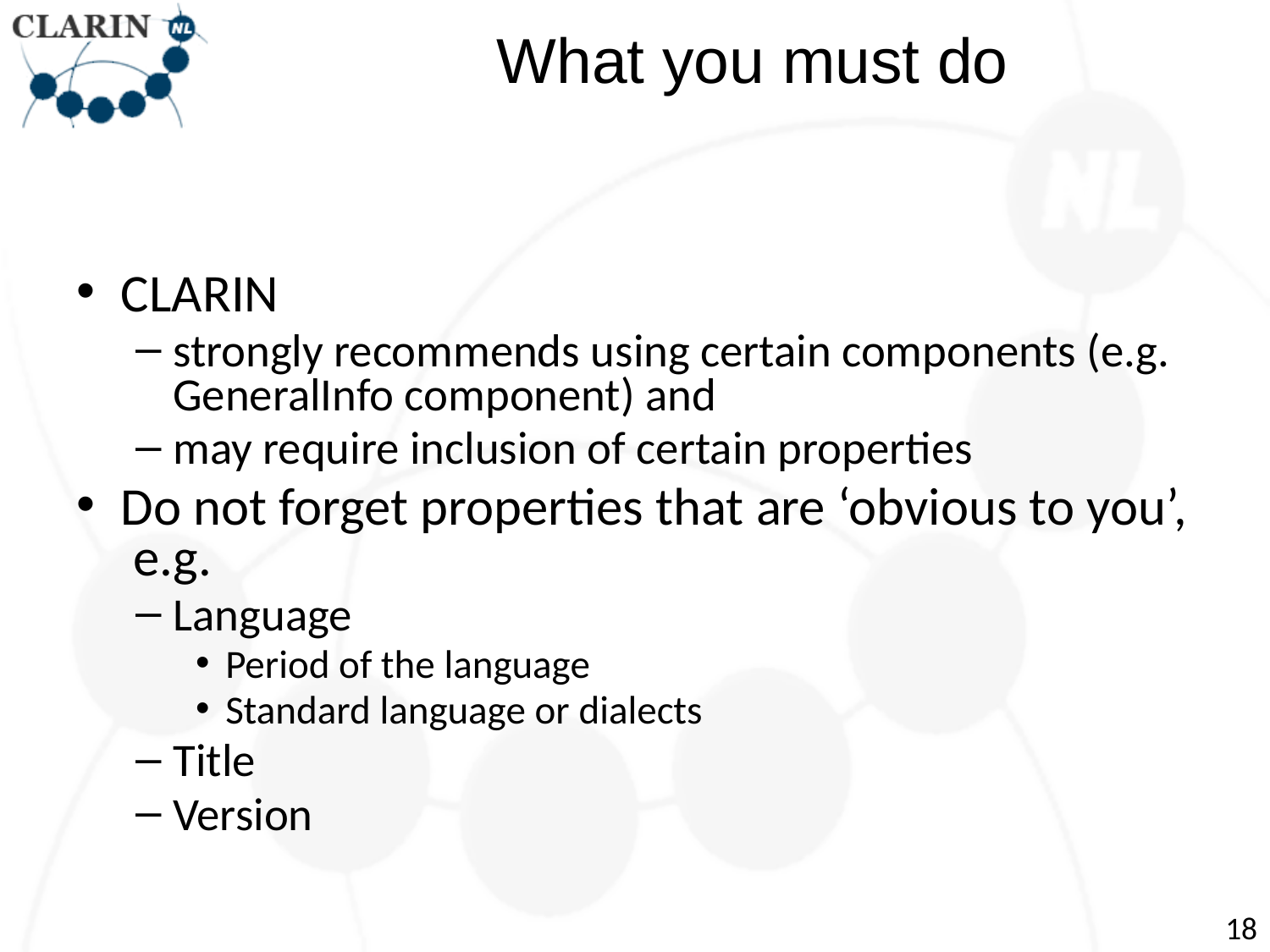

# What you must do
CLARIN
strongly recommends using certain components (e.g. GeneralInfo component) and
may require inclusion of certain properties
Do not forget properties that are ‘obvious to you’,  e.g.
Language
Period of the language
Standard language or dialects
Title
Version

18